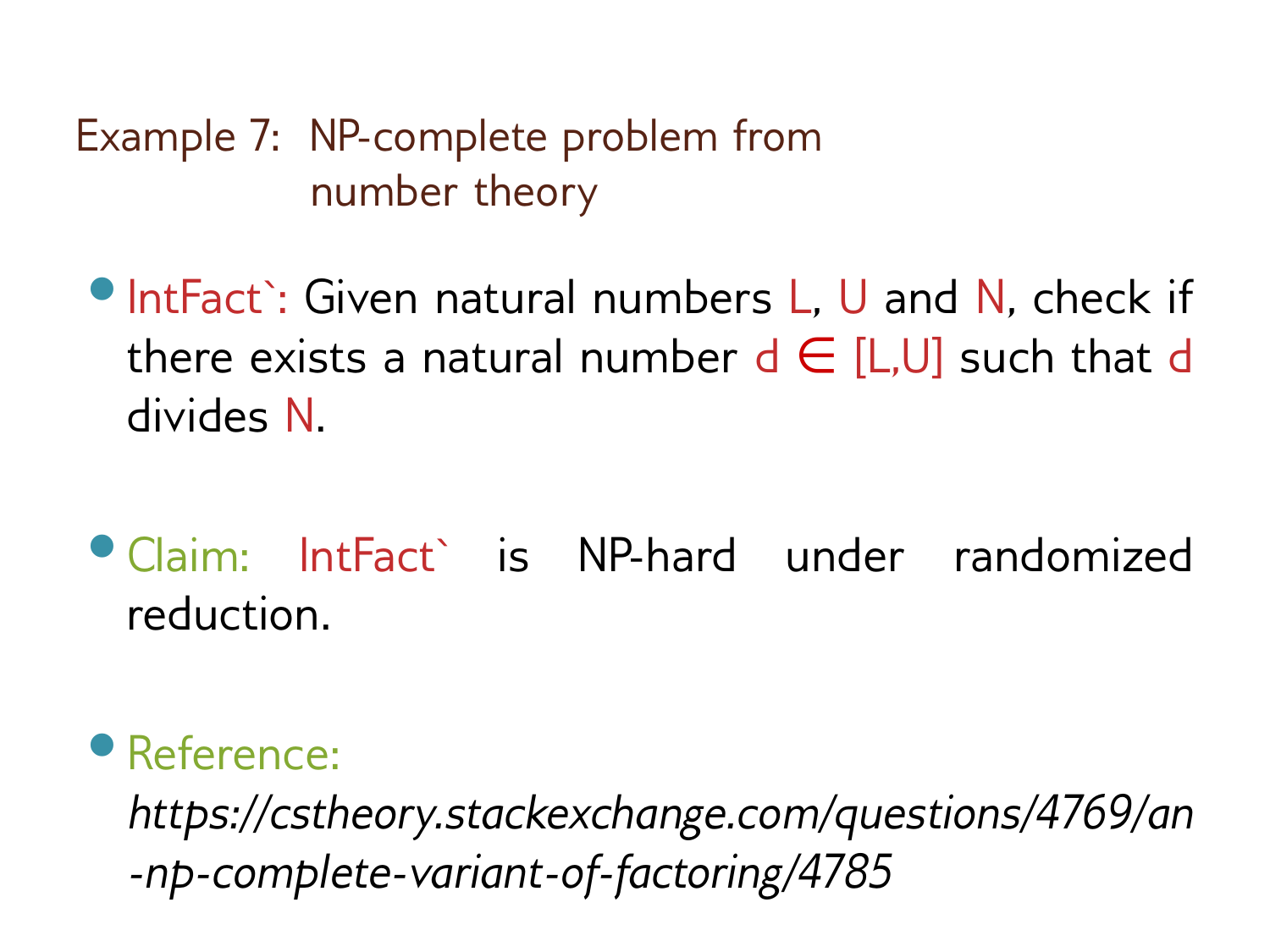

# Example 7:  NP-complete problem from number theory
IntFact`: Given natural numbers L, U and N, check if there exists a natural number d ∈ [L,U] such that d divides N.

Claim: IntFact` is NP-hard under randomized reduction.

Reference: https://cstheory.stackexchange.com/questions/4769/an-np-complete-variant-of-factoring/4785